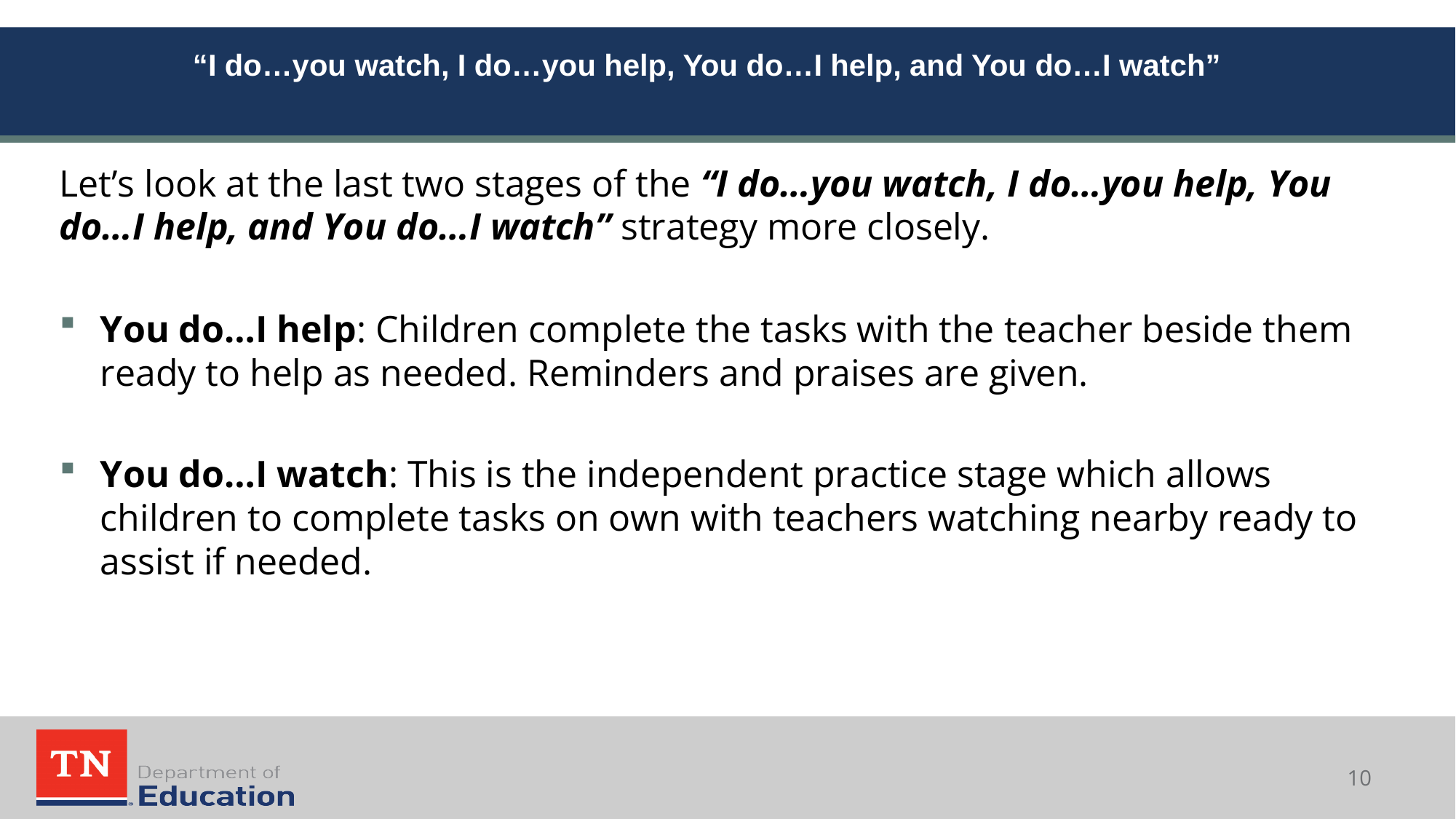

# “I do…you watch, I do…you help, You do…I help, and You do…I watch”
Let’s look at the last two stages of the “I do…you watch, I do…you help, You do…I help, and You do…I watch” strategy more closely.

You do…I help: Children complete the tasks with the teacher beside them ready to help as needed. Reminders and praises are given.

You do…I watch: This is the independent practice stage which allows children to complete tasks on own with teachers watching nearby ready to assist if needed.

10